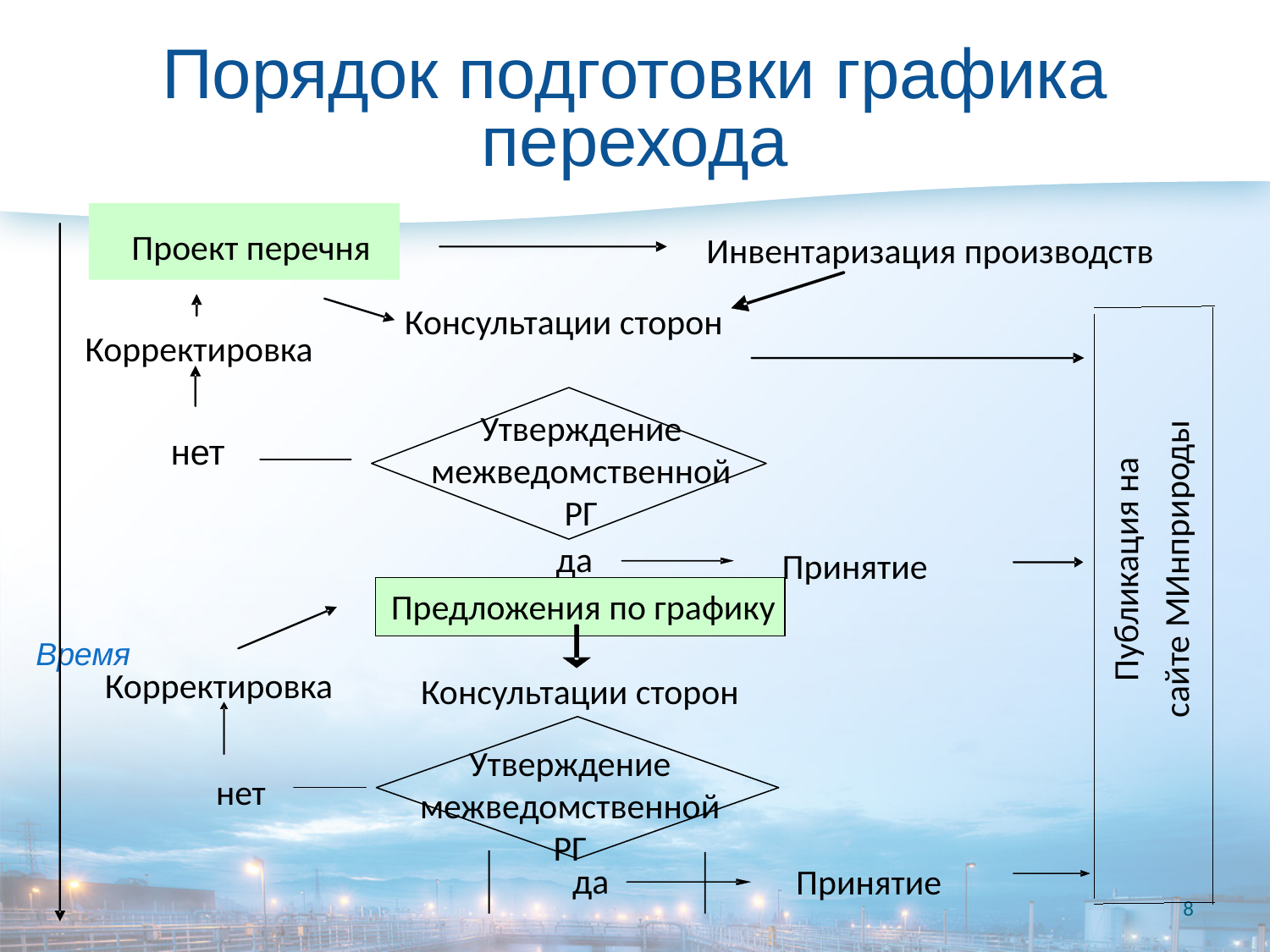

# Порядок подготовки графика перехода

Проект перечня

Инвентаризация производств

Консультации сторон

Корректировка

Утверждение межведомственной РГ
нет
Время
Публикация на сайте МИнприроды
да
Принятие

  Предложения по графику

Корректировка
Консультации сторон

нет

да
Принятие

Утверждение межведомственной РГ
8